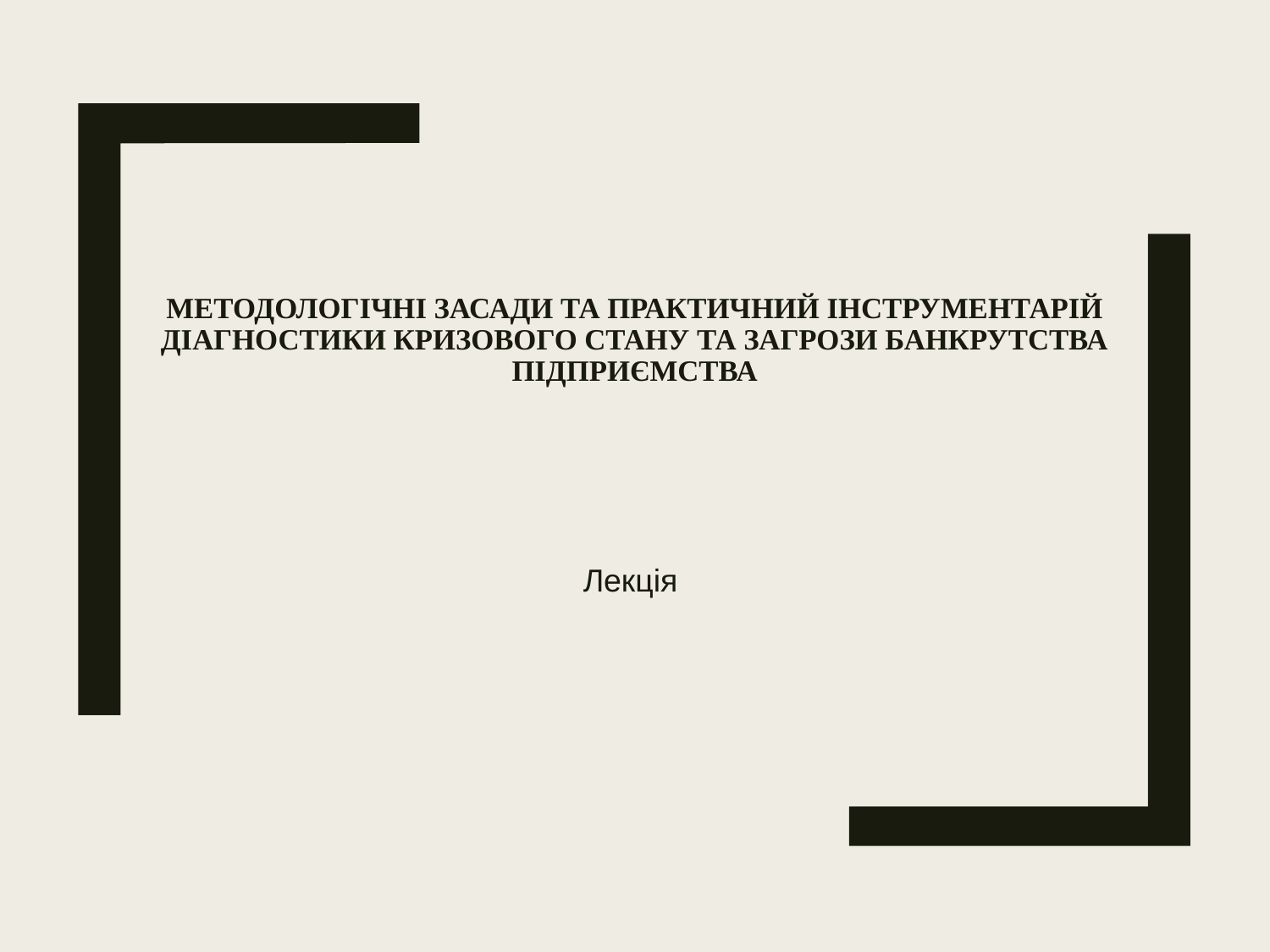

# Методологічні засади та практичний інструментарій діагностики кризового стану та загрози банкрутства підприємства
Лекція